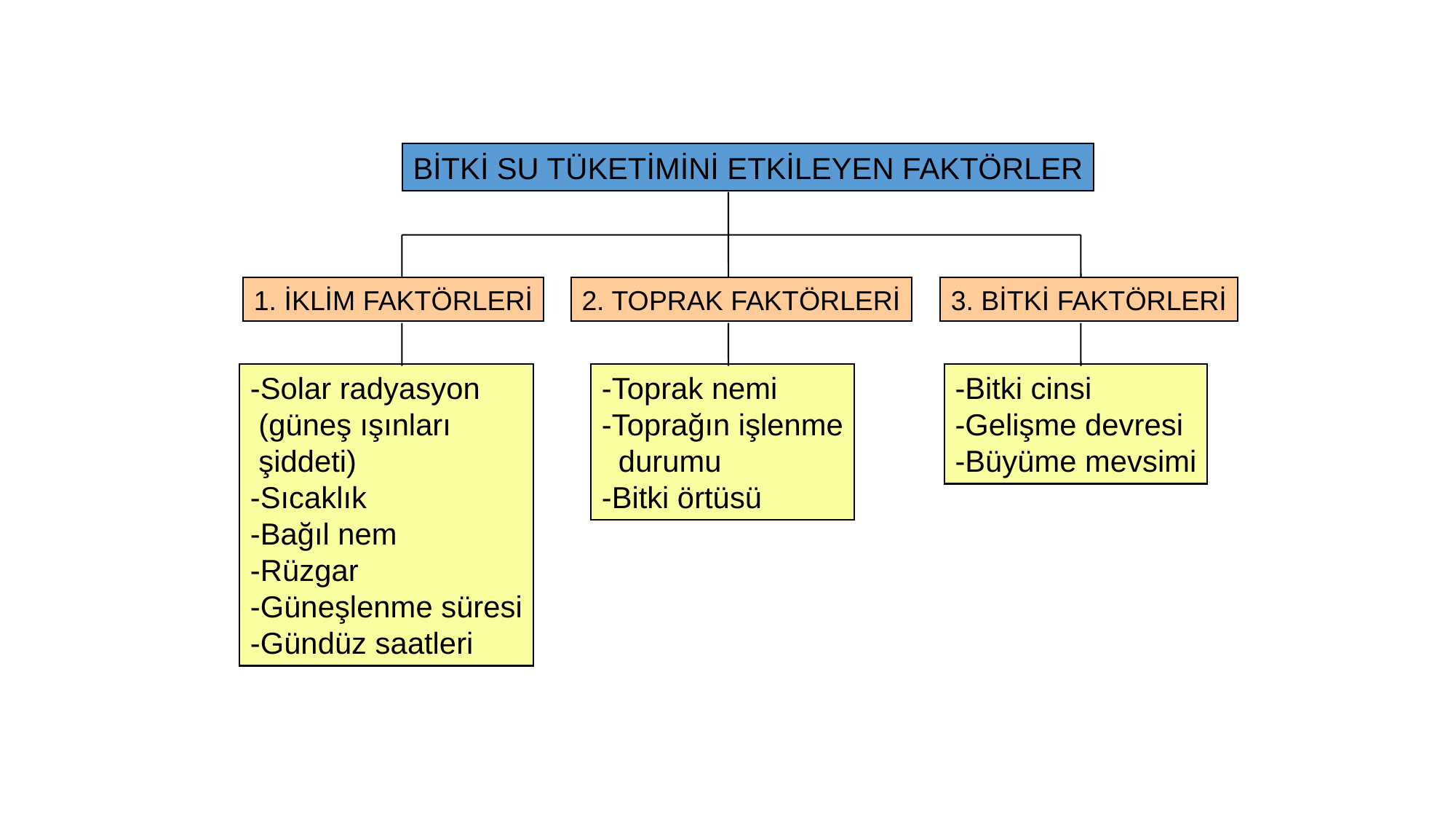

BİTKİ SU TÜKETİMİNİ ETKİLEYEN FAKTÖRLER

1. İKLİM FAKTÖRLERİ
2. TOPRAK FAKTÖRLERİ
3. BİTKİ FAKTÖRLERİ

-Solar radyasyon
 (güneş ışınları
 şiddeti)
-Sıcaklık
-Bağıl nem
-Rüzgar
-Güneşlenme süresi
-Gündüz saatleri
-Toprak nemi
-Toprağın işlenme
  durumu
-Bitki örtüsü
-Bitki cinsi
-Gelişme devresi
-Büyüme mevsimi